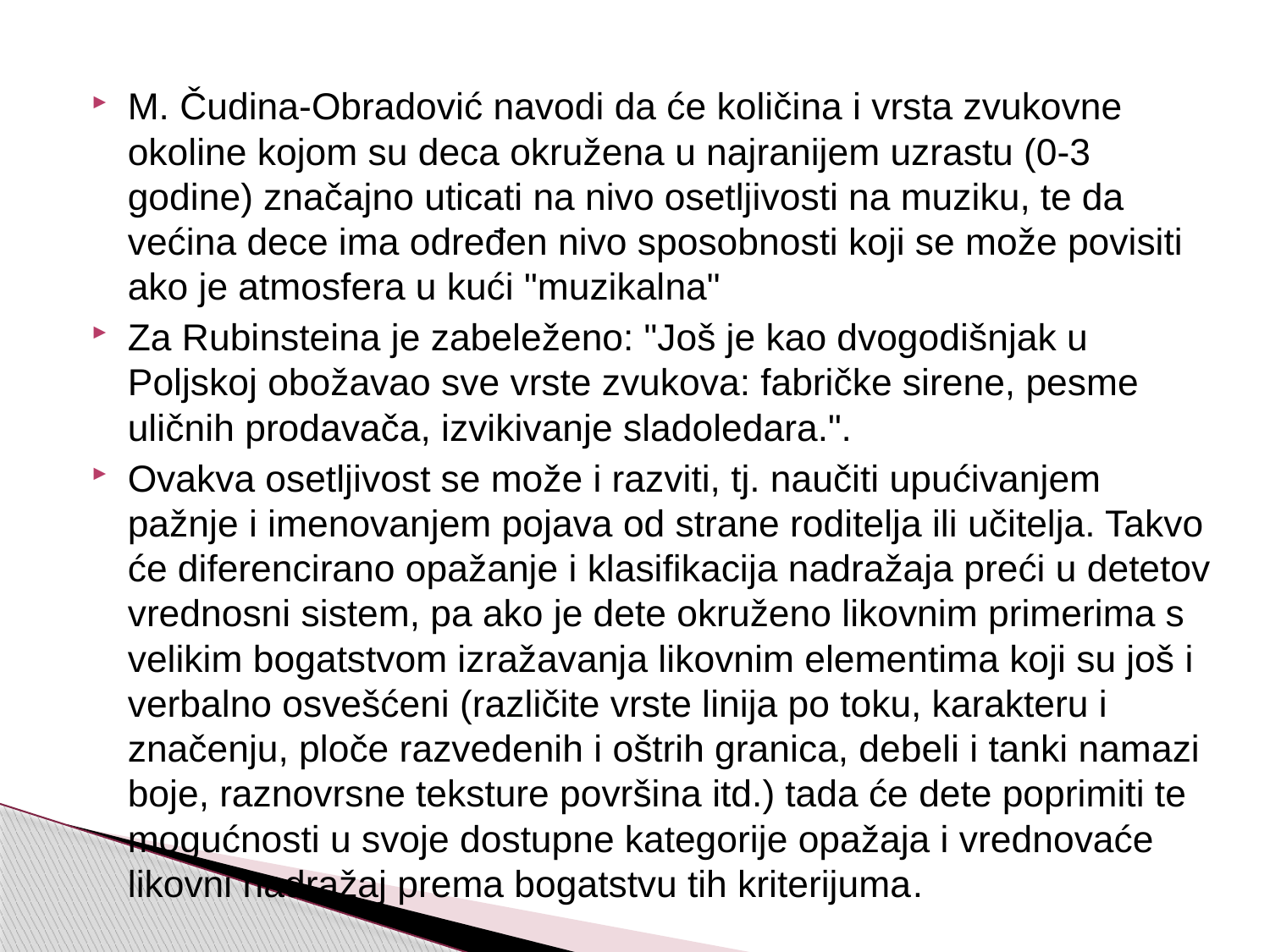

#
M. Čudina-Obradović navodi da će količina i vrsta zvukovne okoline kojom su deca okružena u najranijem uzrastu (0-3 godine) značajno uticati na nivo osetljivosti na muziku, te da većina dece ima određen nivo sposobnosti koji se može povisiti ako je atmosfera u kući "muzikalna"
Za Rubinsteina je zabeleženo: "Još je kao dvogodišnjak u Poljskoj obožavao sve vrste zvukova: fabričke sirene, pesme uličnih prodavača, izvikivanje sladoledara.".
Ovakva osetljivost se može i razviti, tj. naučiti upućivanjem pažnje i imenovanjem pojava od strane roditelja ili učitelja. Takvo će diferencirano opažanje i klasifikacija nadražaja preći u detetov vrednosni sistem, pa ako je dete okruženo likovnim primerima s velikim bogatstvom izražavanja likovnim elementima koji su još i verbalno osvešćeni (različite vrste linija po toku, karakteru i značenju, ploče razvedenih i oštrih granica, debeli i tanki namazi boje, raznovrsne teksture površina itd.) tada će dete poprimiti te mogućnosti u svoje dostupne kategorije opažaja i vrednovaće likovni nadražaj prema bogatstvu tih kriterijuma.